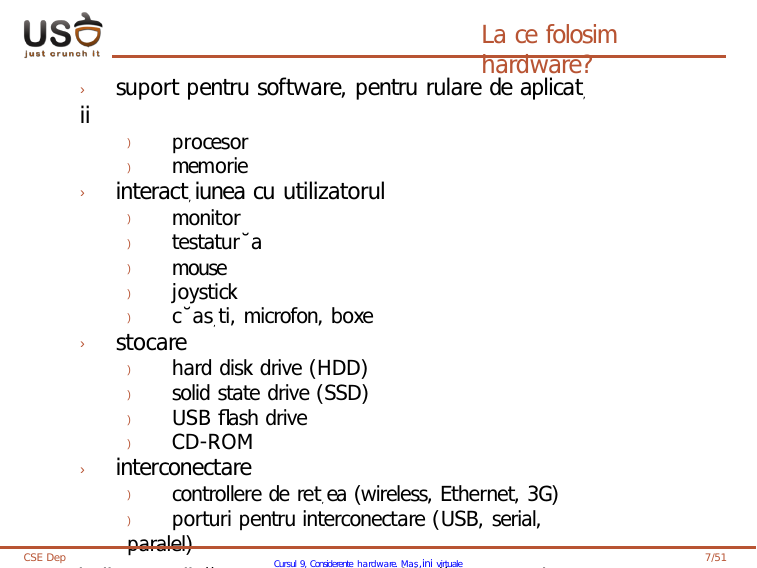

# La ce folosim hardware?

›  suport pentru software, pentru rulare de aplicat, ii
)   procesor
)   memorie
›  interact, iunea cu utilizatorul
)   monitor
)   testatur˘a
)   mouse
)   joystick
)   c˘as, ti, microfon, boxe
›  stocare
)   hard disk drive (HDD)
)   solid state drive (SSD)
)   USB flash drive
)   CD-ROM
›  interconectare
)   controllere de ret, ea (wireless, Ethernet, 3G)
)   porturi pentru interconectare (USB, serial, paralel)
rolurile se aplic˘a peste tot: PC, tablet˘a, smartphone

CSE Dep
Cursul 9, Considerente hardware. Mas,ini virtuale
7/51